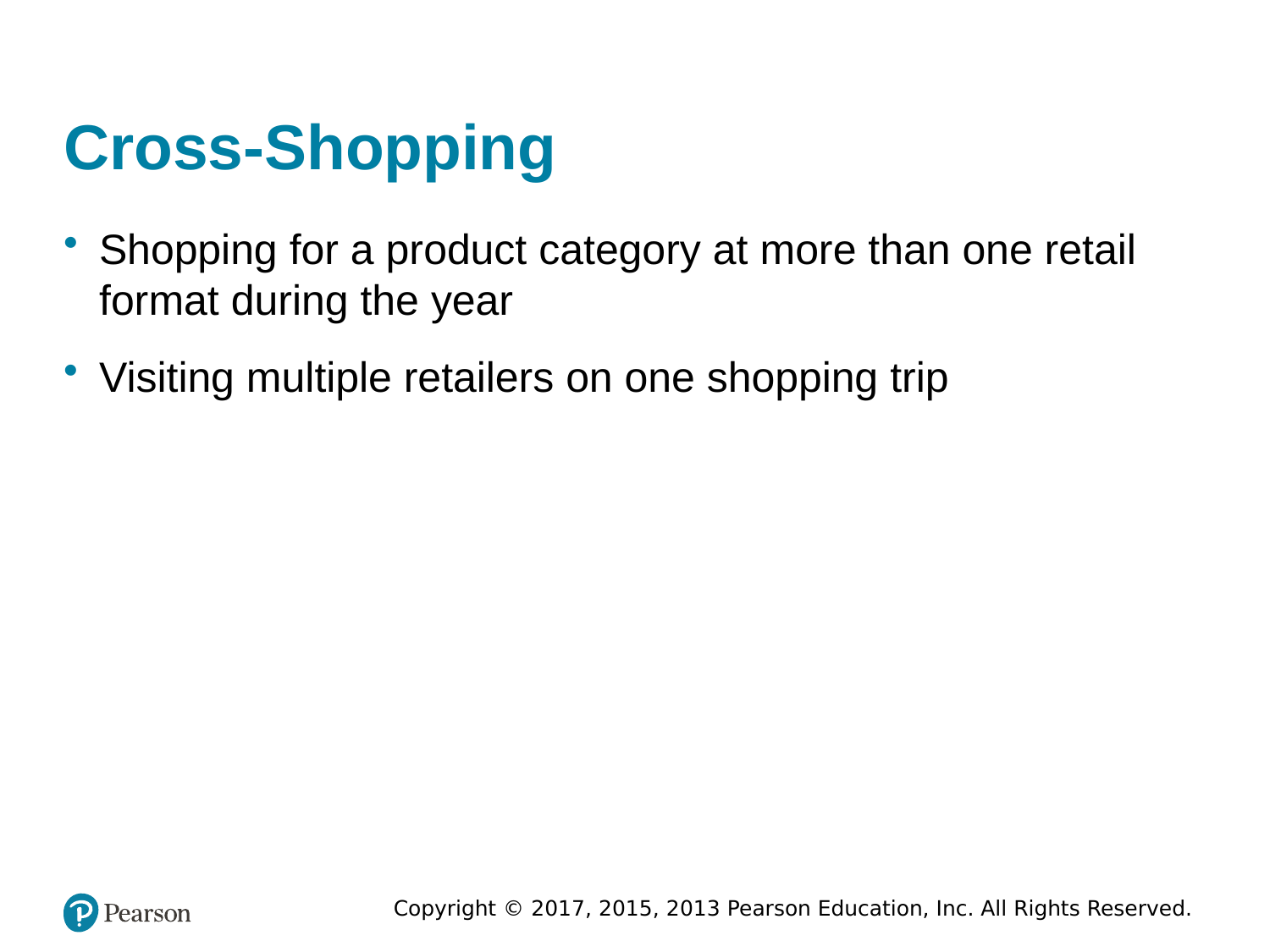

# Cross-Shopping
Shopping for a product category at more than one retail format during the year
Visiting multiple retailers on one shopping trip